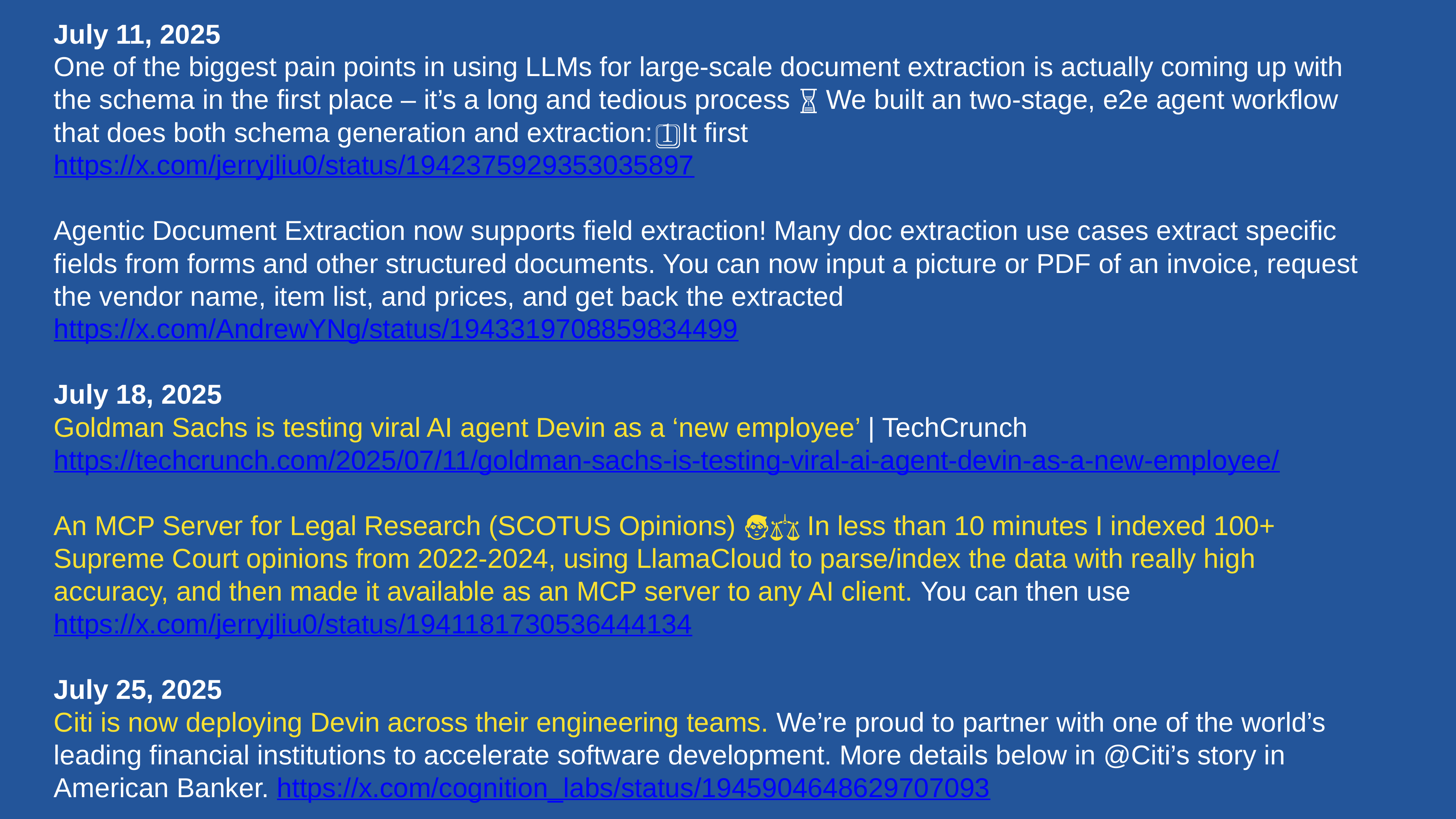

July 11, 2025
One of the biggest pain points in using LLMs for large-scale document extraction is actually coming up with the schema in the first place – it’s a long and tedious process ⏳ We built an two-stage, e2e agent workflow that does both schema generation and extraction: 1️⃣ It first https://x.com/jerryjliu0/status/1942375929353035897

Agentic Document Extraction now supports field extraction! Many doc extraction use cases extract specific fields from forms and other structured documents. You can now input a picture or PDF of an invoice, request the vendor name, item list, and prices, and get back the extracted https://x.com/AndrewYNg/status/1943319708859834499

July 18, 2025
Goldman Sachs is testing viral AI agent Devin as a ‘new employee’ | TechCrunch https://techcrunch.com/2025/07/11/goldman-sachs-is-testing-viral-ai-agent-devin-as-a-new-employee/

An MCP Server for Legal Research (SCOTUS Opinions) 🧑‍⚖️ In less than 10 minutes I indexed 100+ Supreme Court opinions from 2022-2024, using LlamaCloud to parse/index the data with really high accuracy, and then made it available as an MCP server to any AI client. You can then use https://x.com/jerryjliu0/status/1941181730536444134

July 25, 2025
Citi is now deploying Devin across their engineering teams. We’re proud to partner with one of the world’s leading financial institutions to accelerate software development. More details below in @Citi’s story in American Banker. https://x.com/cognition_labs/status/1945904648629707093